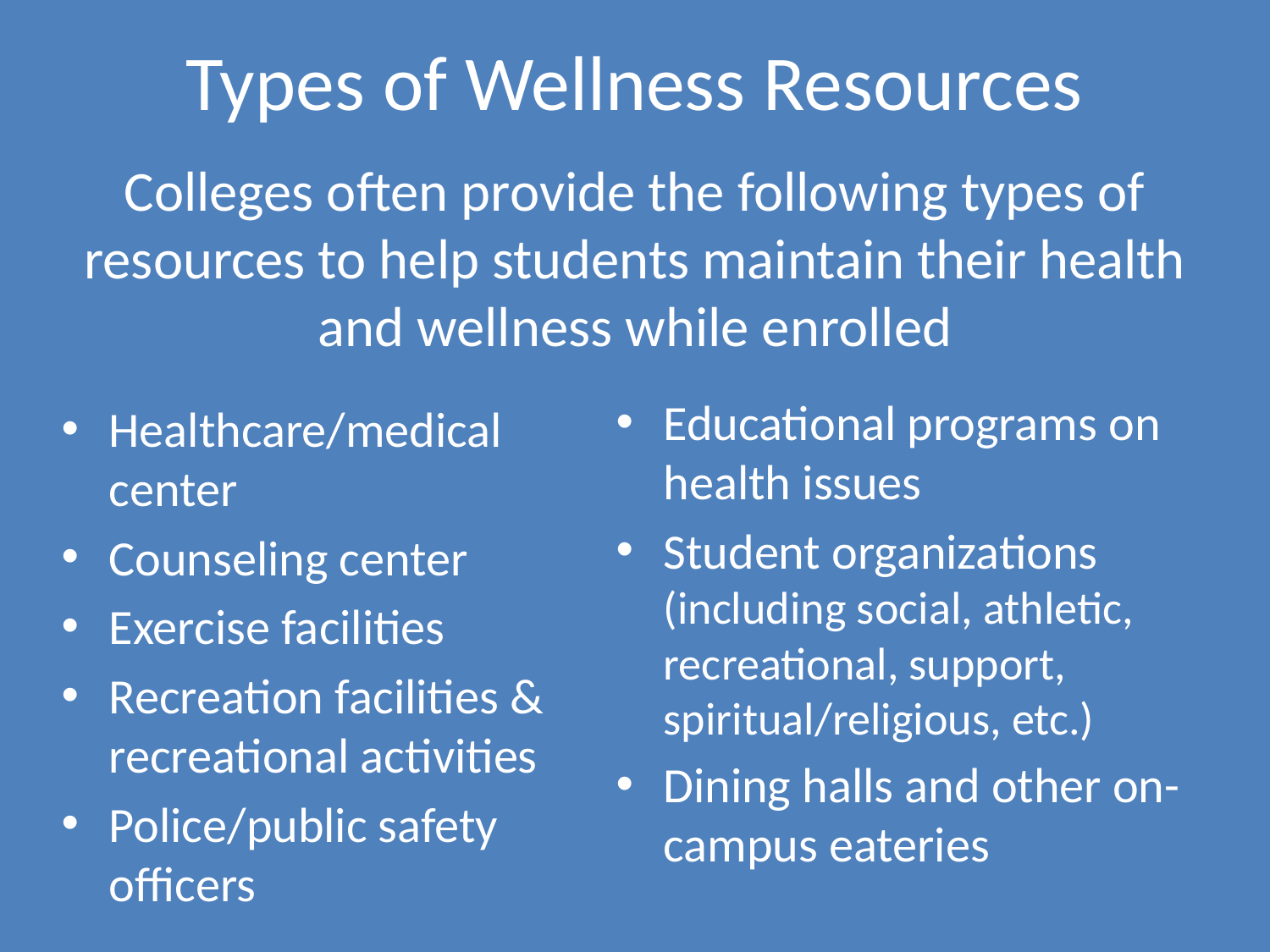

# Types of Wellness Resources
Colleges often provide the following types of resources to help students maintain their health and wellness while enrolled
Educational programs on health issues
Student organizations (including social, athletic, recreational, support, spiritual/religious, etc.)
Dining halls and other on-campus eateries

Healthcare/medical center
Counseling center
Exercise facilities
Recreation facilities & recreational activities
Police/public safety officers